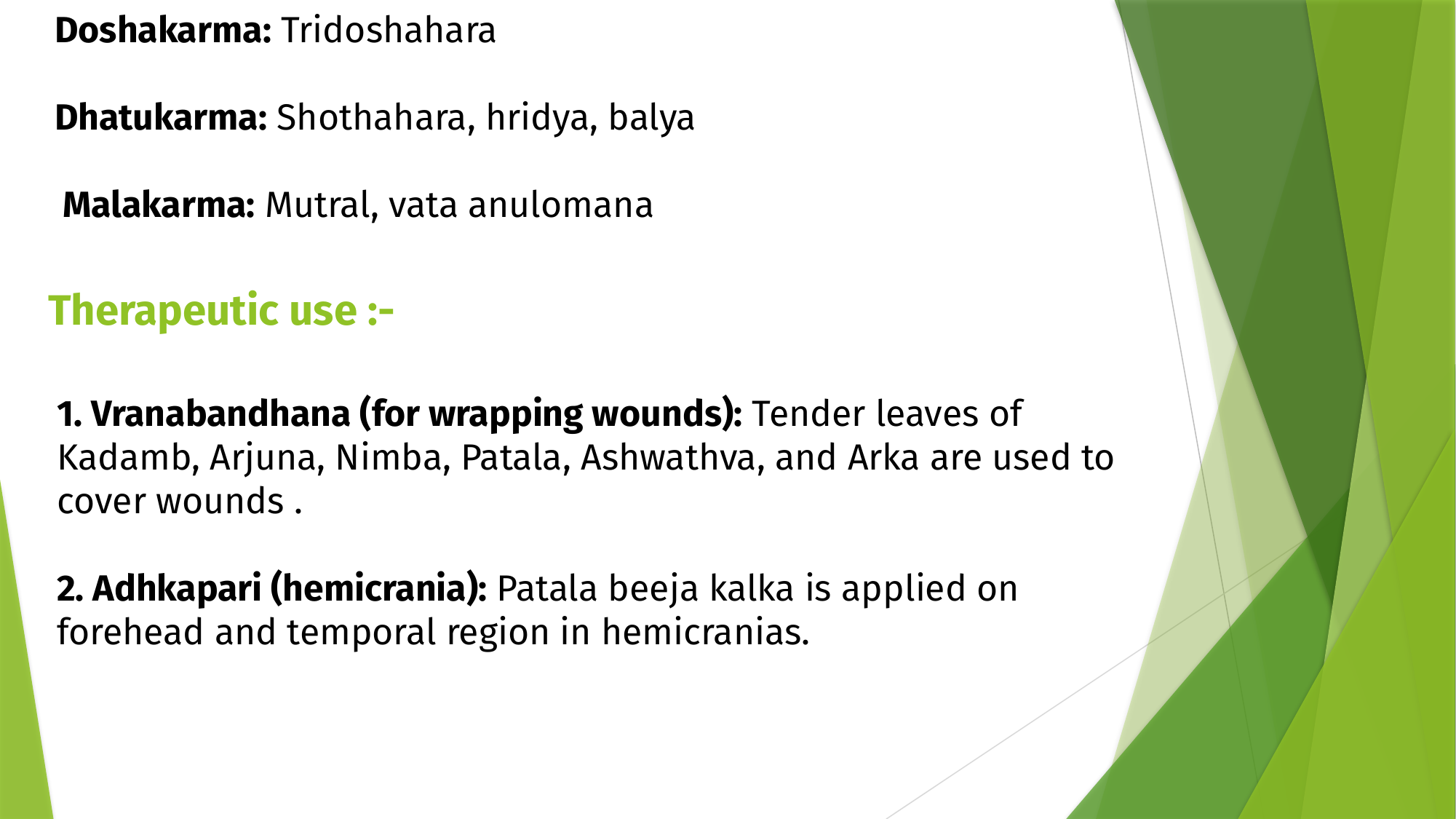

Doshakarma: Tridoshahara

Dhatukarma: Shothahara, hridya, balya

 Malakarma: Mutral, vata anulomana
Therapeutic use :-
1. Vranabandhana (for wrapping wounds): Tender leaves of Kadamb, Arjuna, Nimba, Patala, Ashwathva, and Arka are used to cover wounds .

2. Adhkapari (hemicrania): Patala beeja kalka is applied on forehead and temporal region in hemicranias.